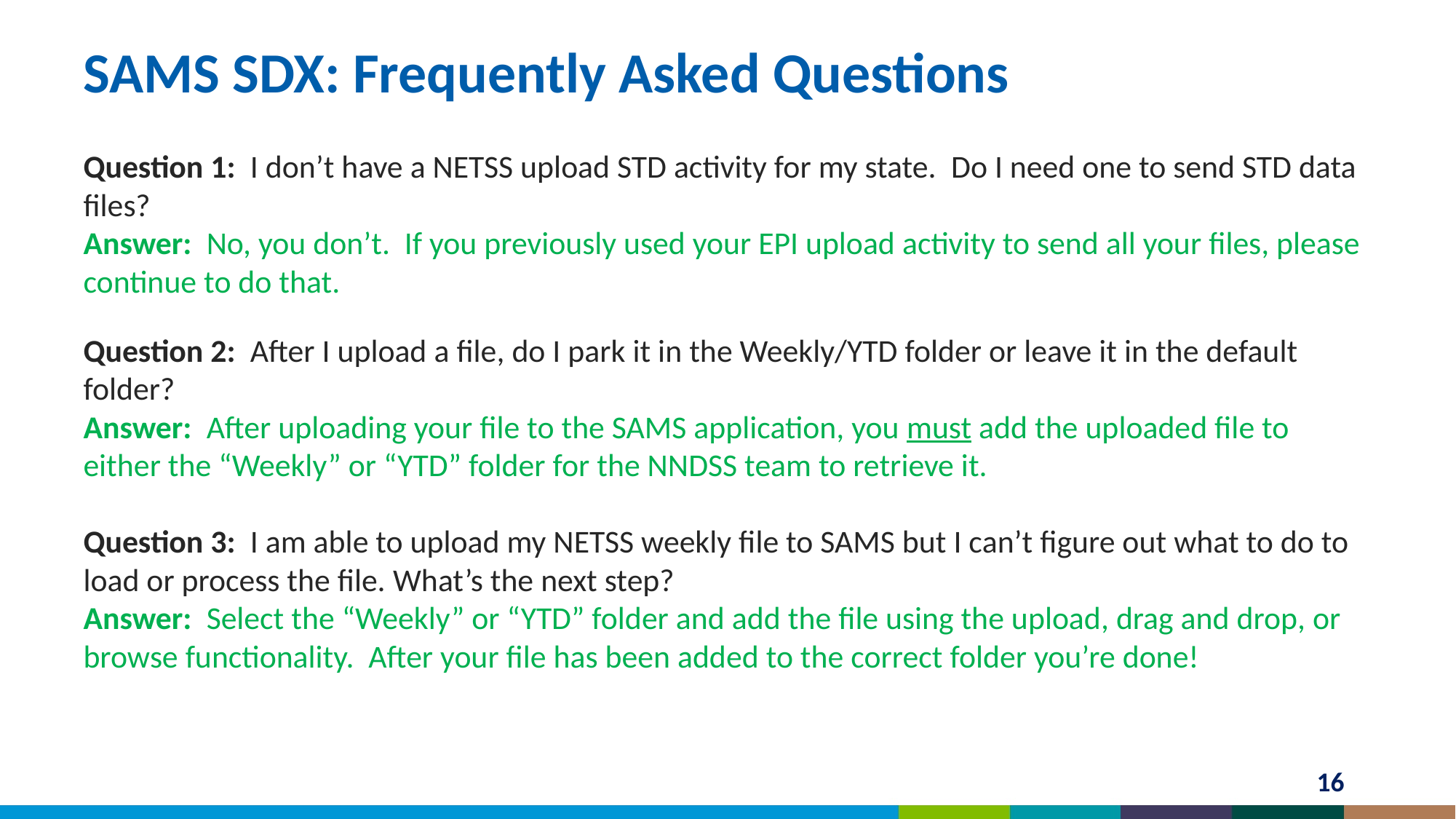

# SAMS SDX: Frequently Asked Questions

Question 1:  I don’t have a NETSS upload STD activity for my state.  Do I need one to send STD data files?
Answer:  No, you don’t.  If you previously used your EPI upload activity to send all your files, please continue to do that.

Question 2:  After I upload a file, do I park it in the Weekly/YTD folder or leave it in the default folder?
Answer:  After uploading your file to the SAMS application, you must add the uploaded file to either the “Weekly” or “YTD” folder for the NNDSS team to retrieve it.

Question 3:  I am able to upload my NETSS weekly file to SAMS but I can’t figure out what to do to load or process the file. What’s the next step?
Answer:  Select the “Weekly” or “YTD” folder and add the file using the upload, drag and drop, or browse functionality.  After your file has been added to the correct folder you’re done!

16